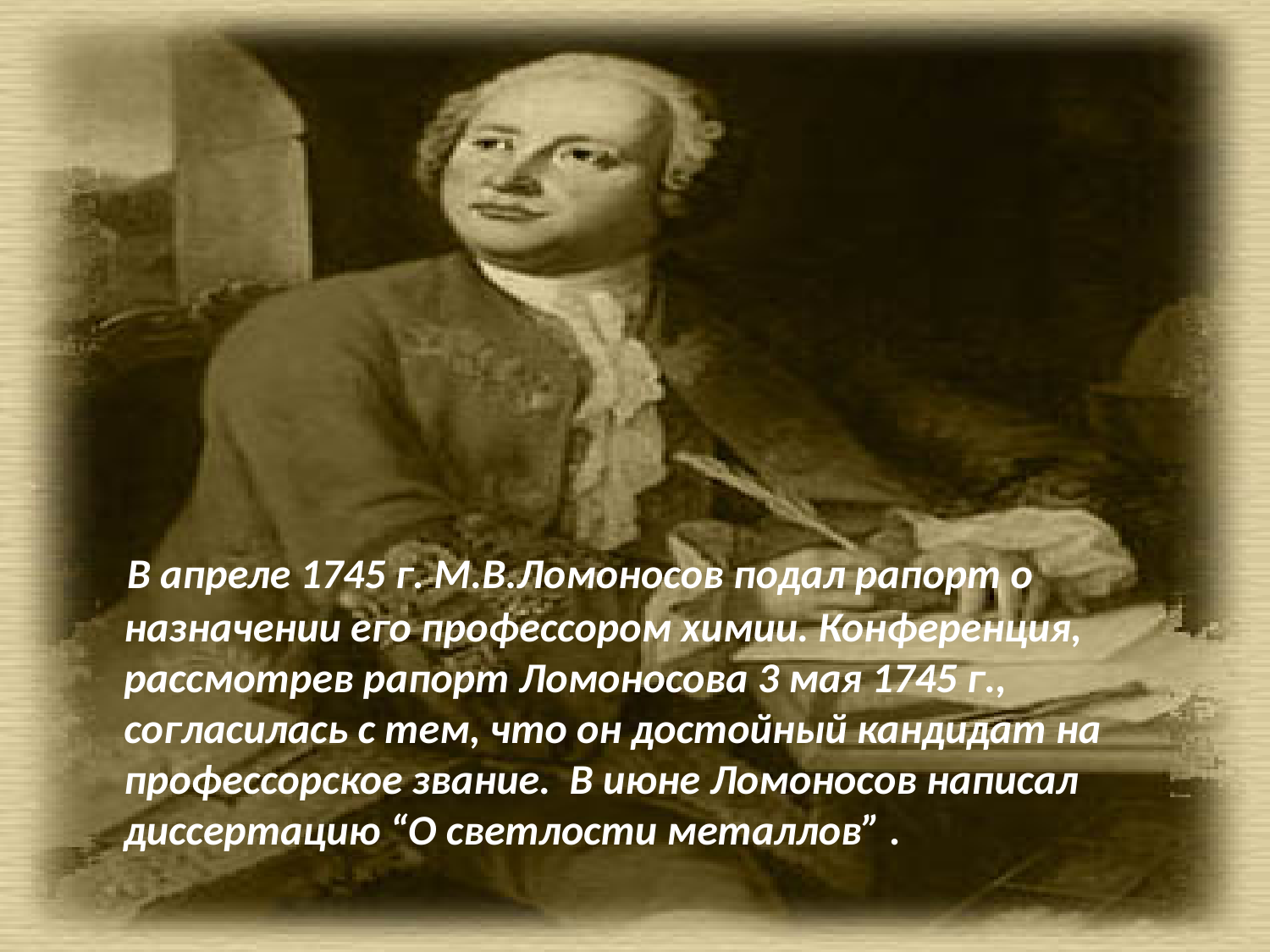

В апреле 1745 г. М.В.Ломоносов подал рапорт о назначении его профессором химии. Конференция, рассмотрев рапорт Ломоносова 3 мая 1745 г., согласилась с тем, что он достойный кандидат на профессорское звание.  В июне Ломоносов написал диссертацию “О светлости металлов” .